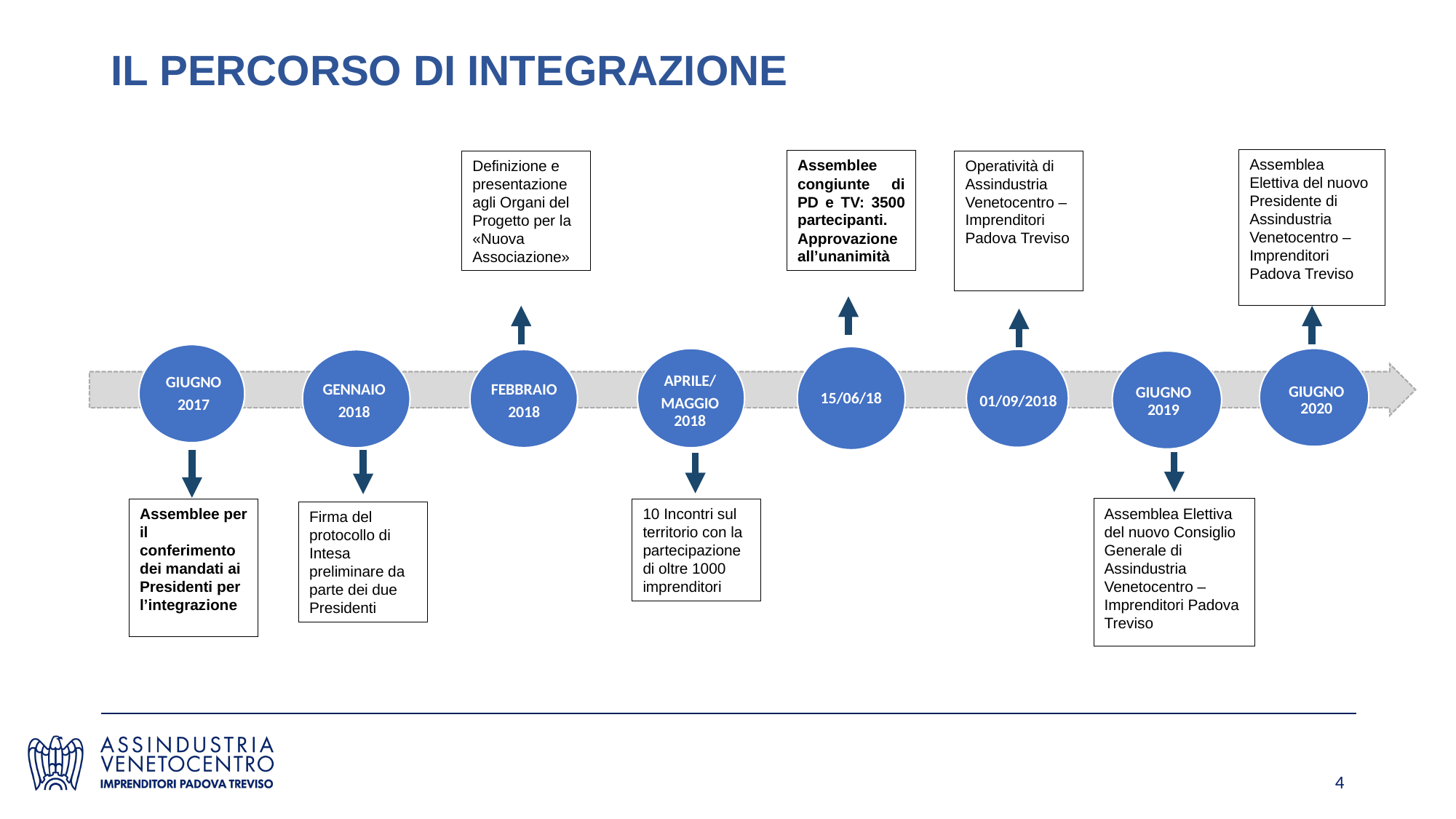

# IL PERCORSO DI INTEGRAZIONE
Assemblea Elettiva del nuovo Presidente di Assindustria Venetocentro – Imprenditori Padova Treviso

Assemblee congiunte di PD e TV: 3500 partecipanti.
Approvazione all’unanimità
Definizione e presentazione agli Organi del Progetto per la
«Nuova Associazione»
Operatività di Assindustria Venetocentro – Imprenditori Padova Treviso

GIUGNO
2017

15/06/18

GIUGNO 2020

APRILE/
MAGGIO 2018

01/09/2018

FEBBRAIO
2018

GENNAIO
2018

GIUGNO 2019

Assemblee per il conferimento dei mandati ai Presidenti per l’integrazione

Assemblea Elettiva
del nuovo Consiglio Generale di Assindustria Venetocentro – Imprenditori Padova Treviso

10 Incontri sul territorio con la partecipazione di oltre 1000 imprenditori
Firma del protocollo di Intesa preliminare da parte dei due Presidenti
4